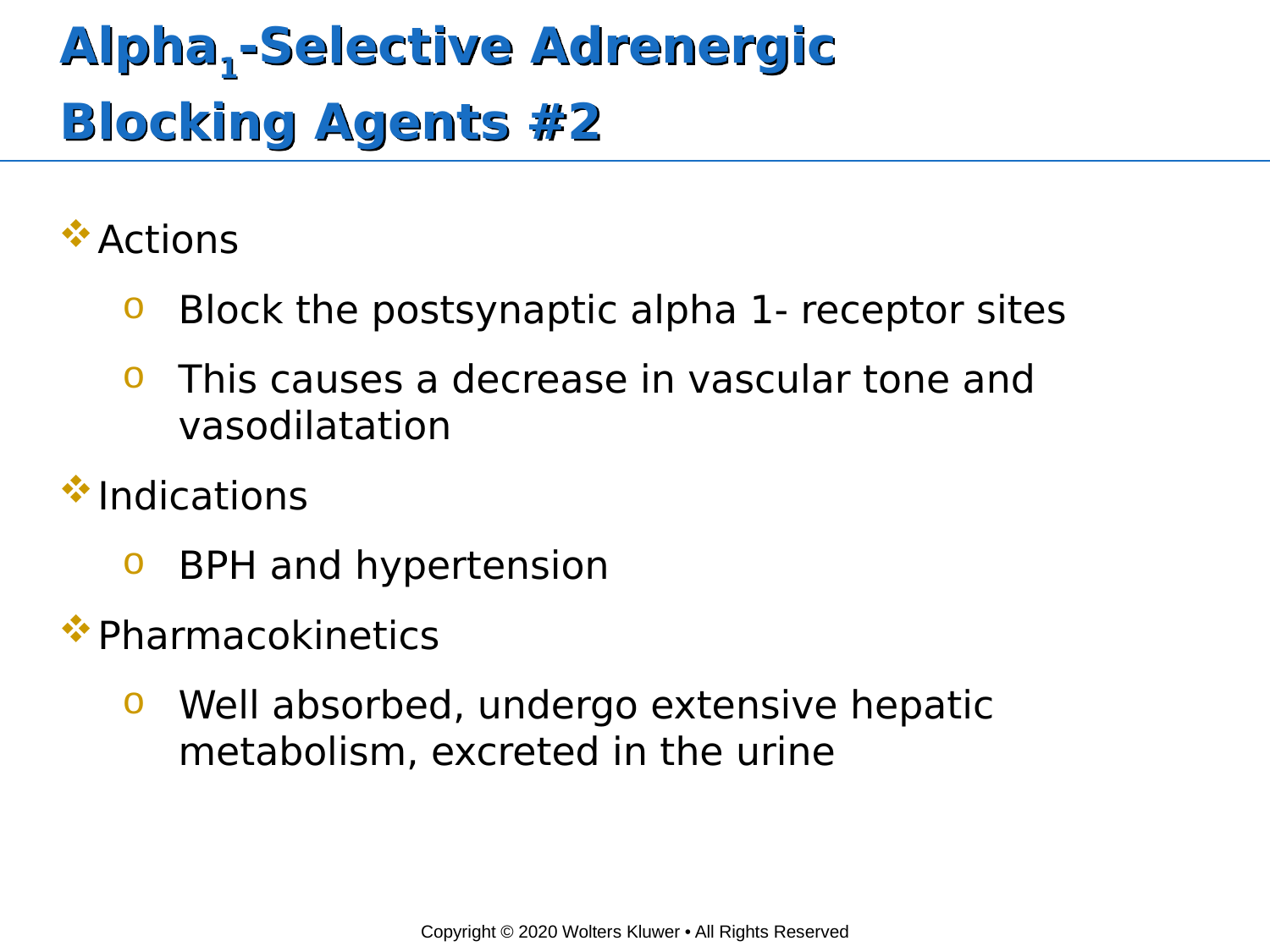

# Alpha1-Selective Adrenergic Blocking Agents #2
Actions
Block the postsynaptic alpha 1- receptor sites
This causes a decrease in vascular tone and vasodilatation
Indications
BPH and hypertension
Pharmacokinetics
Well absorbed, undergo extensive hepatic metabolism, excreted in the urine